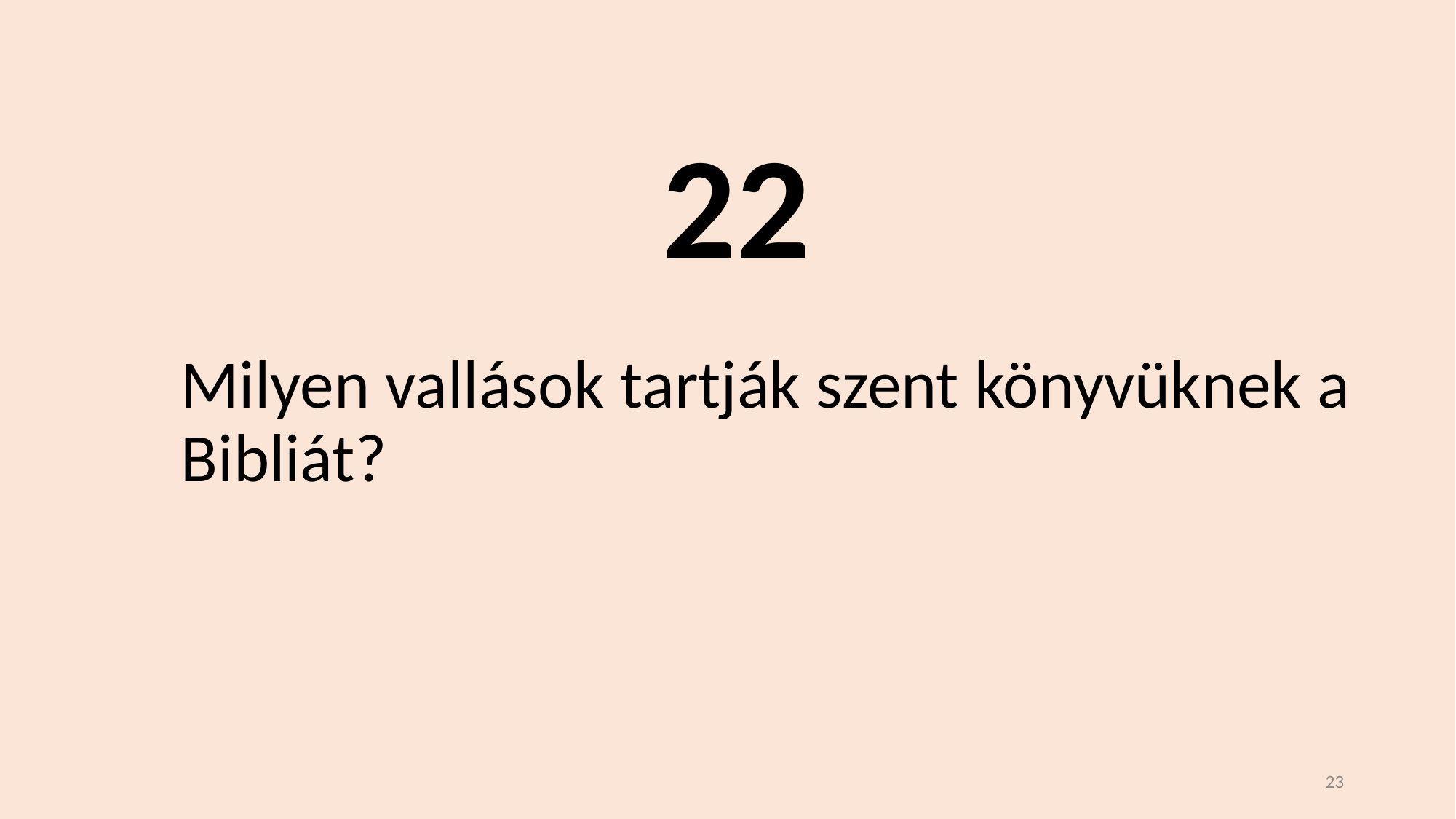

22
# Milyen vallások tartják szent könyvüknek a Bibliát?
23